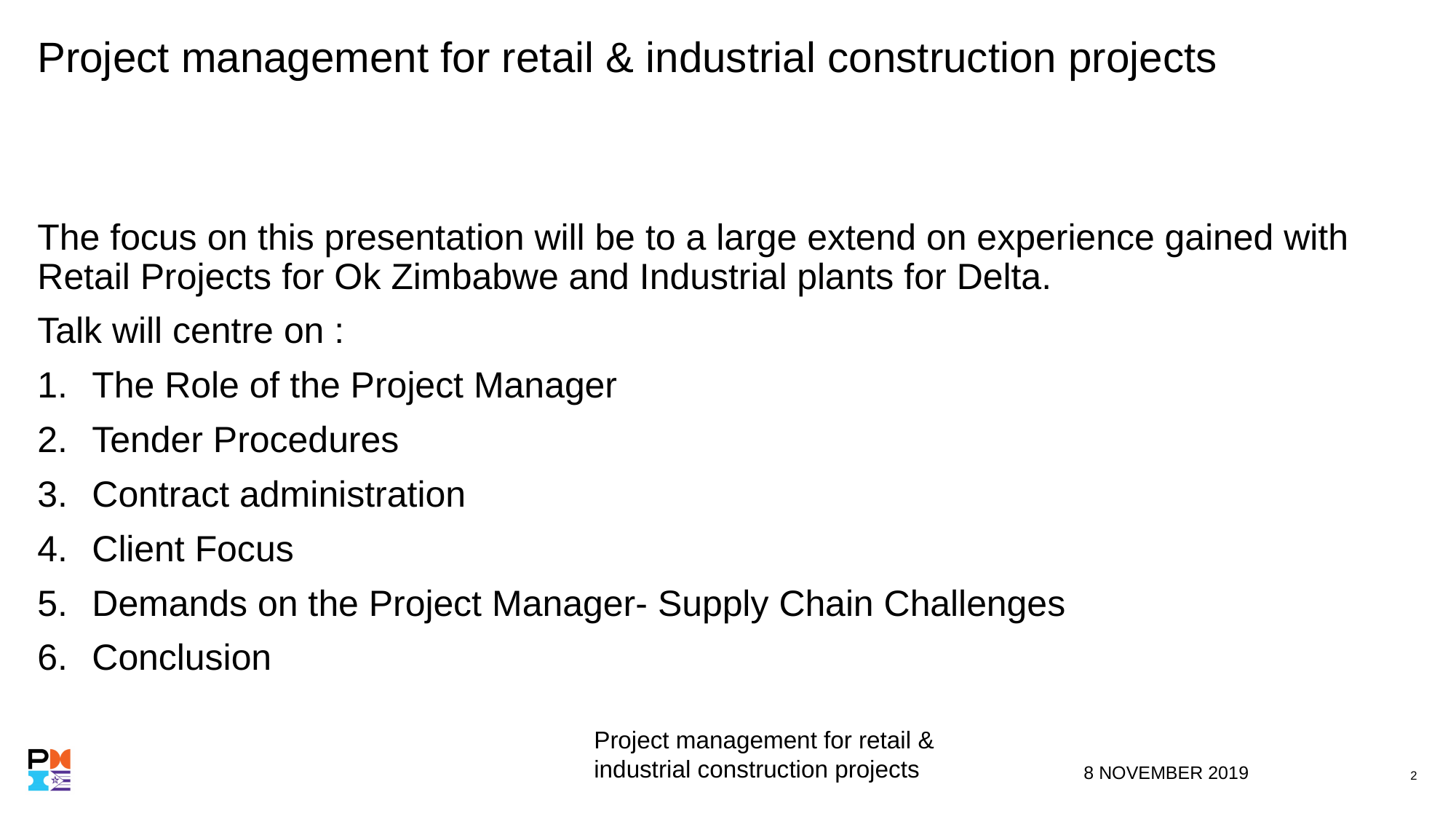

# Project management for retail & industrial construction projects
The focus on this presentation will be to a large extend on experience gained with Retail Projects for Ok Zimbabwe and Industrial plants for Delta.
Talk will centre on :
The Role of the Project Manager
Tender Procedures
Contract administration
Client Focus
Demands on the Project Manager- Supply Chain Challenges
Conclusion
Project management for retail & industrial construction projects
8 November 2019
2